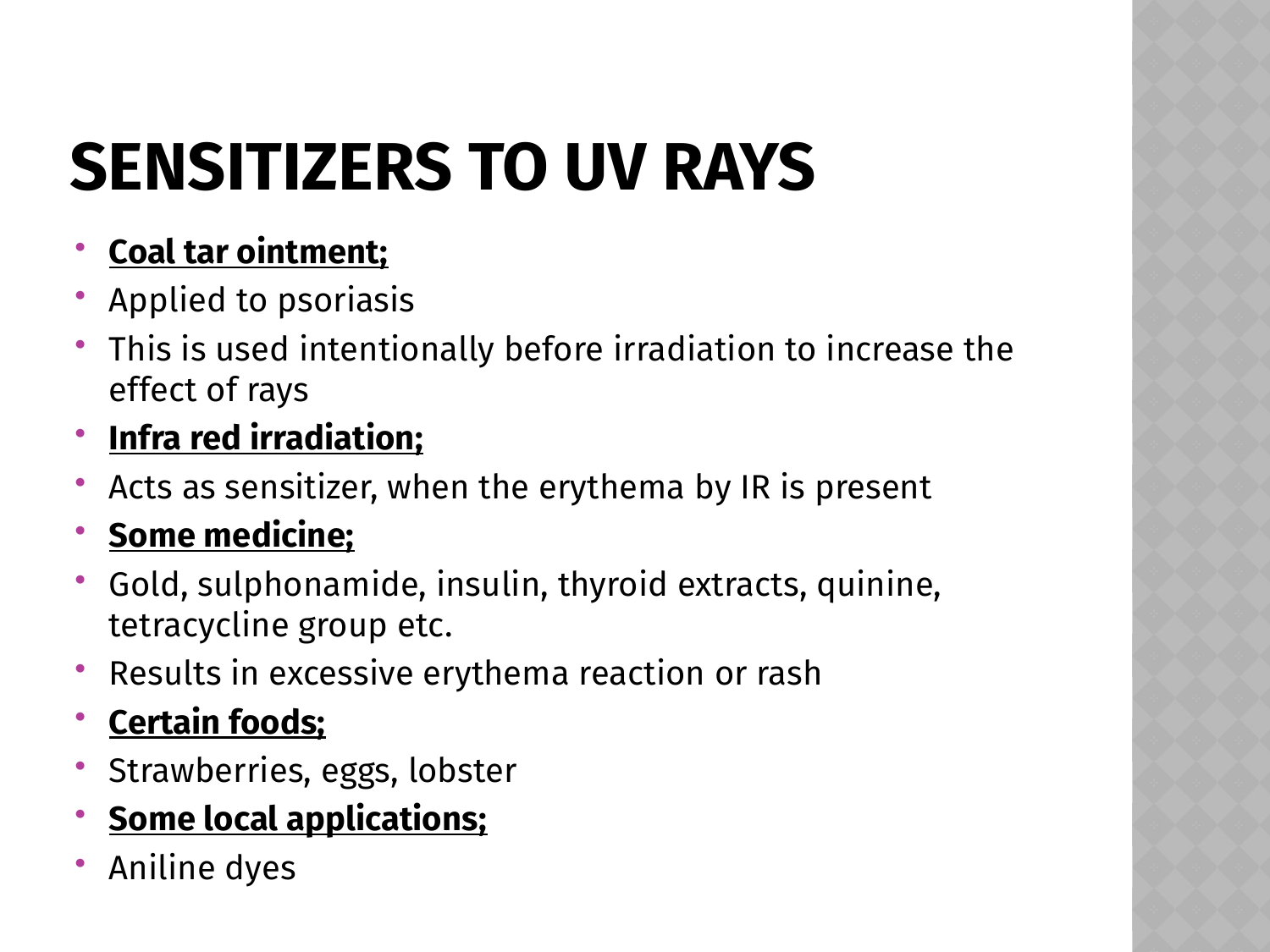

# Sensitizers to UV rays
Coal tar ointment;
Applied to psoriasis
This is used intentionally before irradiation to increase the effect of rays
Infra red irradiation;
Acts as sensitizer, when the erythema by IR is present
Some medicine;
Gold, sulphonamide, insulin, thyroid extracts, quinine, tetracycline group etc.
Results in excessive erythema reaction or rash
Certain foods;
Strawberries, eggs, lobster
Some local applications;
Aniline dyes